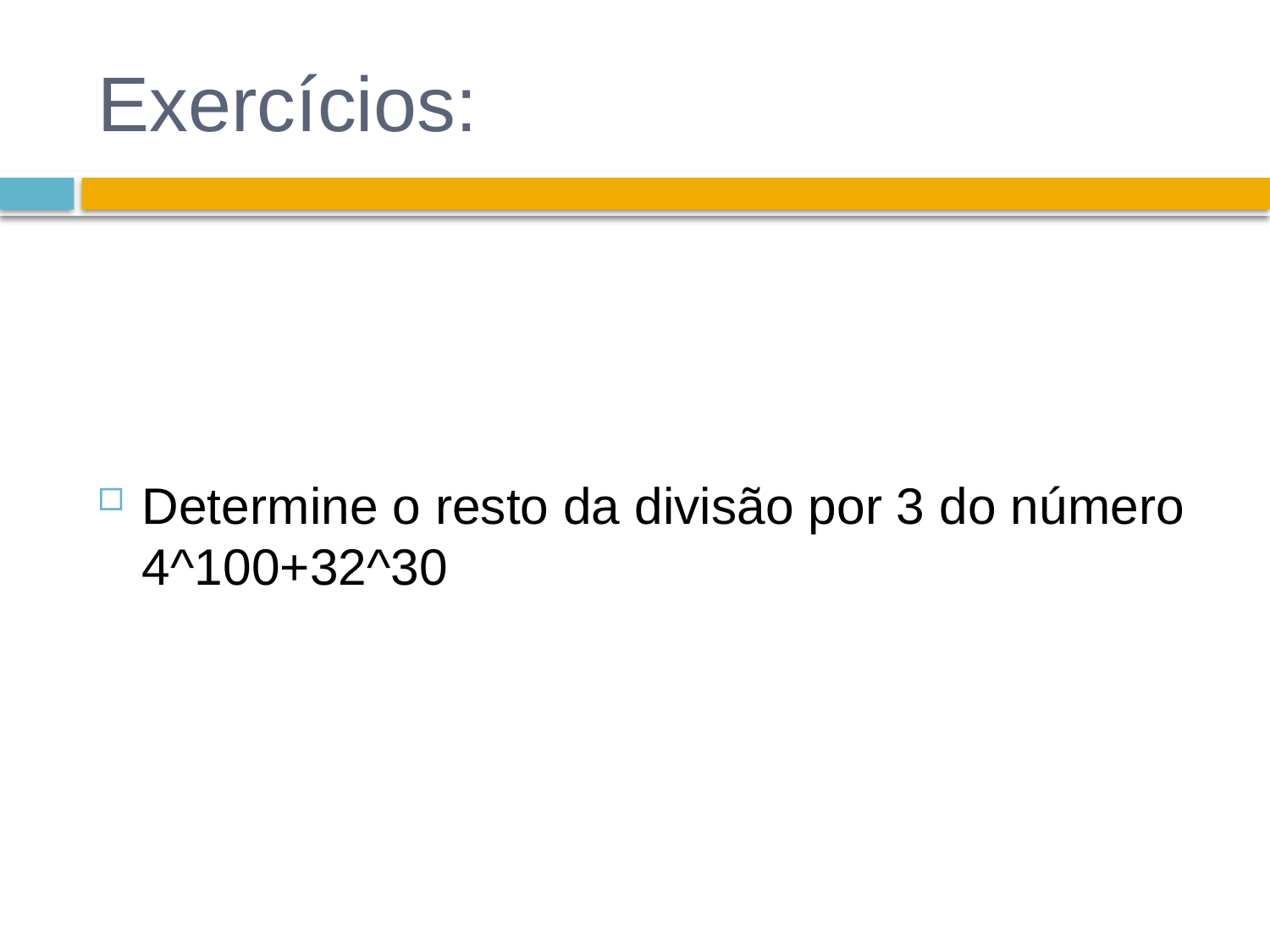

# Exercícios:
Determine o resto da divisão por 3 do número 4^100+32^30